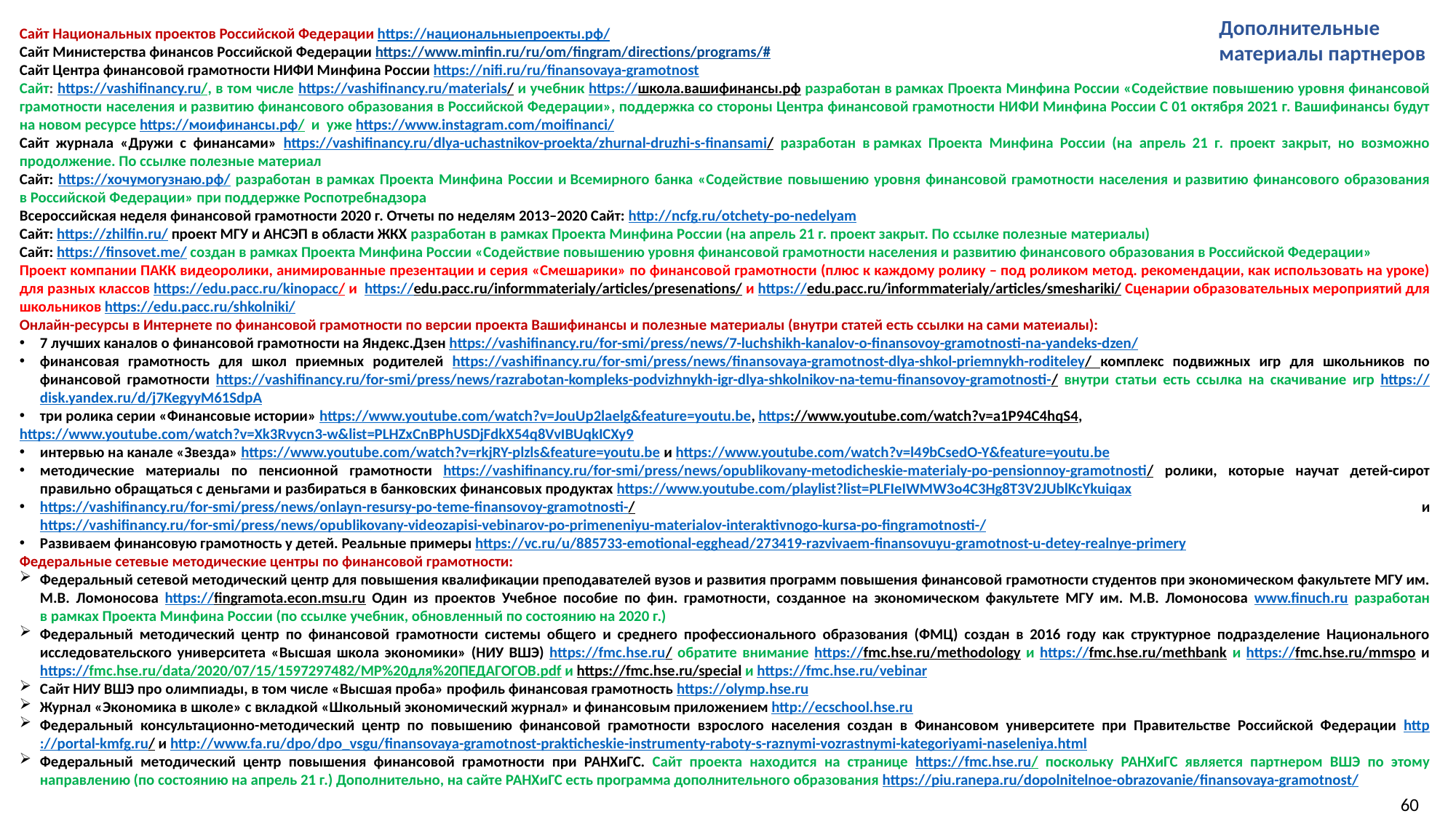

Дополнительные материалы партнеров
Сайт Национальных проектов Российской Федерации https://национальныепроекты.рф/
Сайт Министерства финансов Российской Федерации https://www.minfin.ru/ru/om/fingram/directions/programs/#
Сайт Центра финансовой грамотности НИФИ Минфина России https://nifi.ru/ru/finansovaya-gramotnost
Сайт: https://vashifinancy.ru/, в том числе https://vashifinancy.ru/materials/ и учебник https://школа.вашифинансы.рф разработан в рамках Проекта Минфина России «Содействие повышению уровня финансовой грамотности населения и развитию финансового образования в Российской Федерации», поддержка со стороны Центра финансовой грамотности НИФИ Минфина России С 01 октября 2021 г. Вашифинансы будут на новом ресурсе https://моифинансы.рф/  и  уже https://www.instagram.com/moifinanci/
Сайт журнала «Дружи с финансами» https://vashifinancy.ru/dlya-uchastnikov-proekta/zhurnal-druzhi-s-finansami/ разработан в рамках Проекта Минфина России (на апрель 21 г. проект закрыт, но возможно продолжение. По ссылке полезные материал
Сайт: https://хочумогузнаю.рф/ разработан в рамках Проекта Минфина России и Всемирного банка «Содействие повышению уровня финансовой грамотности населения и развитию финансового образования в Российской Федерации» при поддержке Роспотребнадзора
Всероссийская неделя финансовой грамотности 2020 г. Отчеты по неделям 2013–2020 Сайт: http://ncfg.ru/otchety-po-nedelyam
Сайт: https://zhilfin.ru/ проект МГУ и АНСЭП в области ЖКХ разработан в рамках Проекта Минфина России (на апрель 21 г. проект закрыт. По ссылке полезные материалы)
Сайт: https://finsovet.me/ создан в рамках Проекта Минфина России «Содействие повышению уровня финансовой грамотности населения и развитию финансового образования в Российской Федерации»
Проект компании ПАКК видеоролики, анимированные презентации и серия «Смешарики» по финансовой грамотности (плюс к каждому ролику – под роликом метод. рекомендации, как использовать на уроке) для разных классов https://edu.pacc.ru/kinopacc/ и  https://edu.pacc.ru/informmaterialy/articles/presenations/ и https://edu.pacc.ru/informmaterialy/articles/smeshariki/ Сценарии образовательных мероприятий для школьников https://edu.pacc.ru/shkolniki/
Онлайн-ресурсы в Интернете по финансовой грамотности по версии проекта Вашифинансы и полезные материалы (внутри статей есть ссылки на сами матеиалы):
7 лучших каналов о финансовой грамотности на Яндекс.Дзен https://vashifinancy.ru/for-smi/press/news/7-luchshikh-kanalov-o-finansovoy-gramotnosti-na-yandeks-dzen/
финансовая грамотность для школ приемных родителей https://vashifinancy.ru/for-smi/press/news/finansovaya-gramotnost-dlya-shkol-priemnykh-roditeley/ комплекс подвижных игр для школьников по финансовой грамотности https://vashifinancy.ru/for-smi/press/news/razrabotan-kompleks-podvizhnykh-igr-dlya-shkolnikov-na-temu-finansovoy-gramotnosti-/ внутри статьи есть ссылка на скачивание игр https://disk.yandex.ru/d/j7KegyyM61SdpA
три ролика серии «Финансовые истории» https://www.youtube.com/watch?v=JouUp2laelg&feature=youtu.be, https://www.youtube.com/watch?v=a1P94C4hqS4,
https://www.youtube.com/watch?v=Xk3Rvycn3-w&list=PLHZxCnBPhUSDjFdkX54q8VvIBUqkICXy9
интервью на канале «Звезда» https://www.youtube.com/watch?v=rkjRY-plzls&feature=youtu.be и https://www.youtube.com/watch?v=l49bCsedO-Y&feature=youtu.be
методические материалы по пенсионной грамотности https://vashifinancy.ru/for-smi/press/news/opublikovany-metodicheskie-materialy-po-pensionnoy-gramotnosti/ ролики, которые научат детей-сирот правильно обращаться с деньгами и разбираться в банковских финансовых продуктах https://www.youtube.com/playlist?list=PLFIeIWMW3o4C3Hg8T3V2JUblKcYkuiqax
https://vashifinancy.ru/for-smi/press/news/onlayn-resursy-po-teme-finansovoy-gramotnosti-/ и https://vashifinancy.ru/for-smi/press/news/opublikovany-videozapisi-vebinarov-po-primeneniyu-materialov-interaktivnogo-kursa-po-fingramotnosti-/
Развиваем финансовую грамотность у детей. Реальные примеры https://vc.ru/u/885733-emotional-egghead/273419-razvivaem-finansovuyu-gramotnost-u-detey-realnye-primery
Федеральные сетевые методические центры по финансовой грамотности:
Федеральный сетевой методический центр для повышения квалификации преподавателей вузов и развития программ повышения финансовой грамотности студентов при экономическом факультете МГУ им. М.В. Ломоносова https://fingramota.econ.msu.ru Один из проектов Учебное пособие по фин. грамотности, созданное на экономическом факультете МГУ им. М.В. Ломоносова www.finuch.ru разработан в рамках Проекта Минфина России (по ссылке учебник, обновленный по состоянию на 2020 г.)
Федеральный методический центр по финансовой грамотности системы общего и среднего профессионального образования (ФМЦ) создан в 2016 году как структурное подразделение Национального исследовательского университета «Высшая школа экономики» (НИУ ВШЭ) https://fmc.hse.ru/ обратите внимание https://fmc.hse.ru/methodology и https://fmc.hse.ru/methbank и https://fmc.hse.ru/mmspo и https://fmc.hse.ru/data/2020/07/15/1597297482/МР%20для%20ПЕДАГОГОВ.pdf и https://fmc.hse.ru/special и https://fmc.hse.ru/vebinar
Сайт НИУ ВШЭ про олимпиады, в том числе «Высшая проба» профиль финансовая грамотность https://olymp.hse.ru
Журнал «Экономика в школе» с вкладкой «Школьный экономический журнал» и финансовым приложением http://ecschool.hse.ru
Федеральный консультационно-методический центр по повышению финансовой грамотности взрослого населения создан в Финансовом университете при Правительстве Российской Федерации http://portal-kmfg.ru/ и http://www.fa.ru/dpo/dpo_vsgu/finansovaya-gramotnost-prakticheskie-instrumenty-raboty-s-raznymi-vozrastnymi-kategoriyami-naseleniya.html
Федеральный методический центр повышения финансовой грамотности при РАНХиГС. Сайт проекта находится на странице https://fmc.hse.ru/ поскольку РАНХиГС является партнером ВШЭ по этому направлению (по состоянию на апрель 21 г.) Дополнительно, на сайте РАНХиГС есть программа дополнительного образования https://piu.ranepa.ru/dopolnitelnoe-obrazovanie/finansovaya-gramotnost/

60